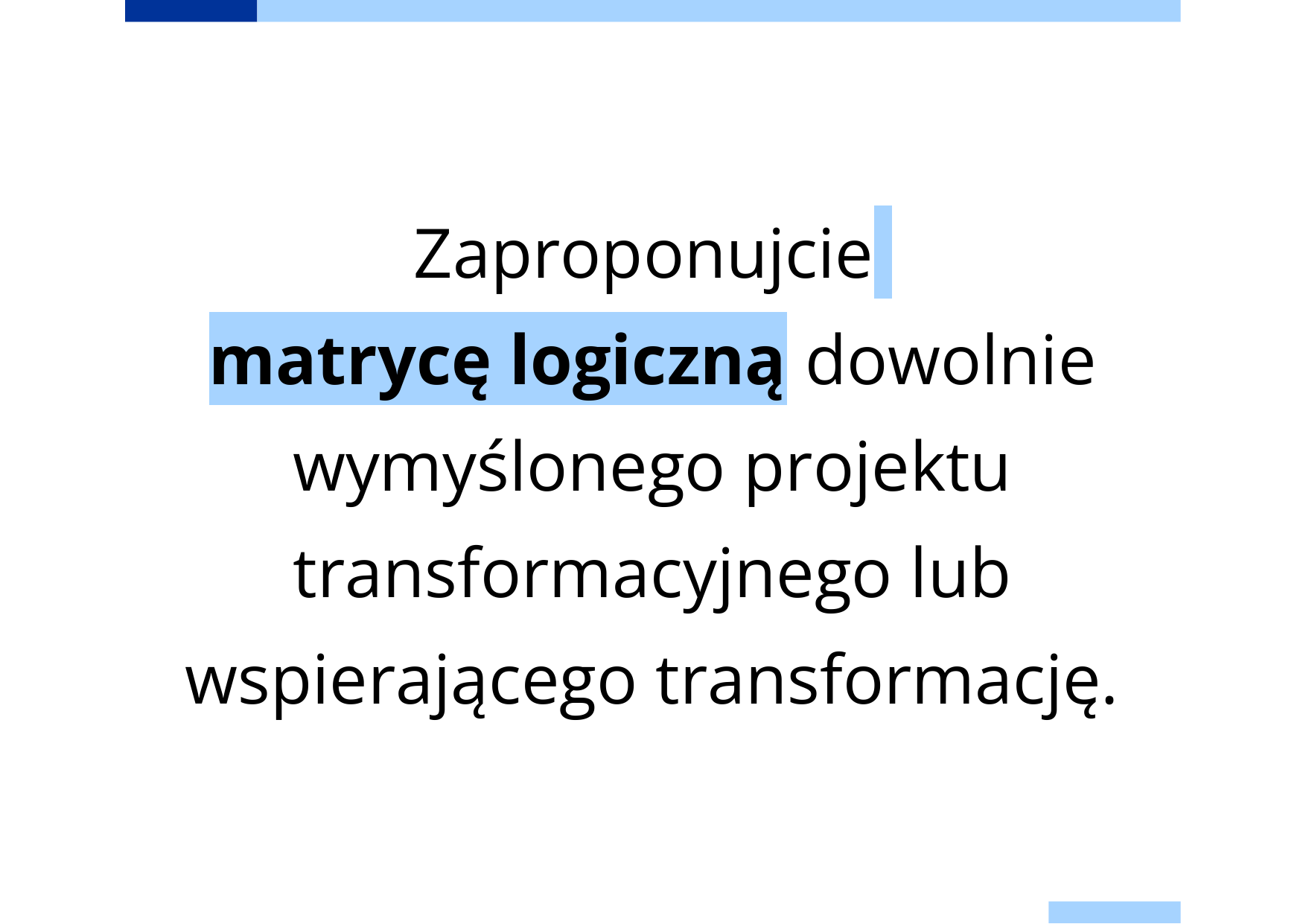

Zaproponujcie
matrycę logiczną dowolnie wymyślonego projektu transformacyjnego lub wspierającego transformację.